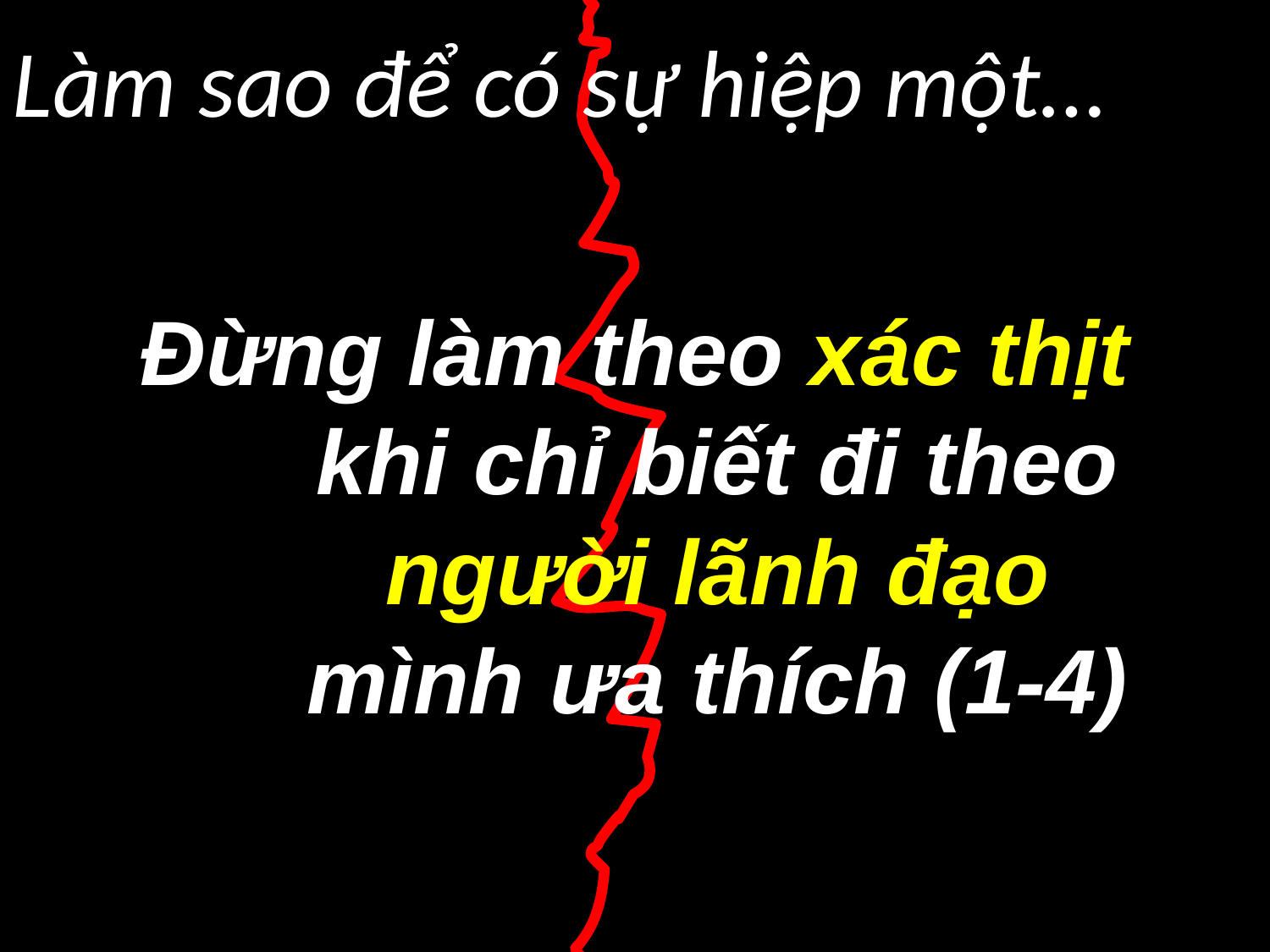

Làm sao để có sự hiệp một…

# Đừng làm theo xác thịt khi chỉ biết đi theo người lãnh đạo mình ưa thích (1-4)